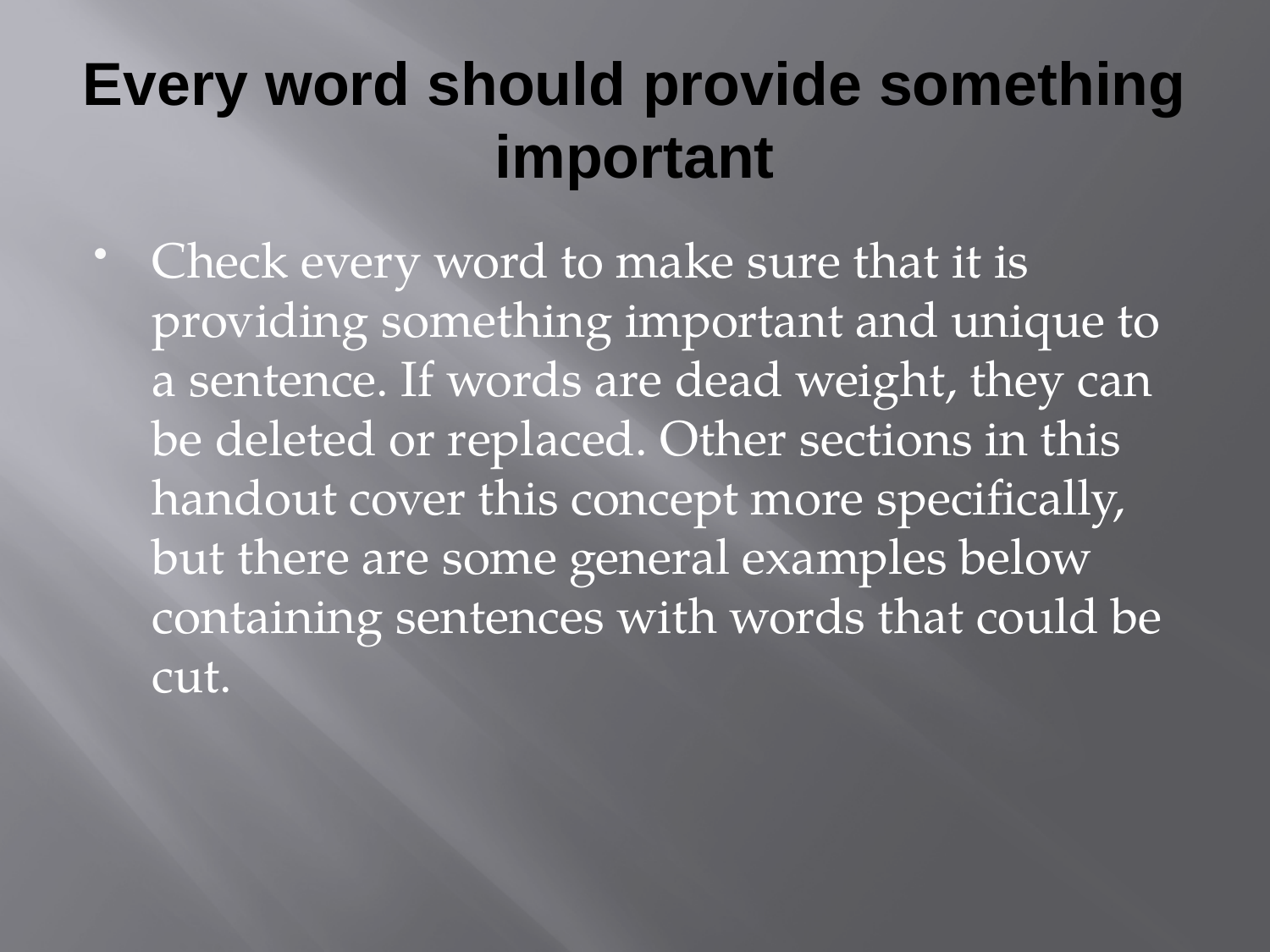

# Every word should provide something important
Check every word to make sure that it is providing something important and unique to a sentence. If words are dead weight, they can be deleted or replaced. Other sections in this handout cover this concept more specifically, but there are some general examples below containing sentences with words that could be cut.